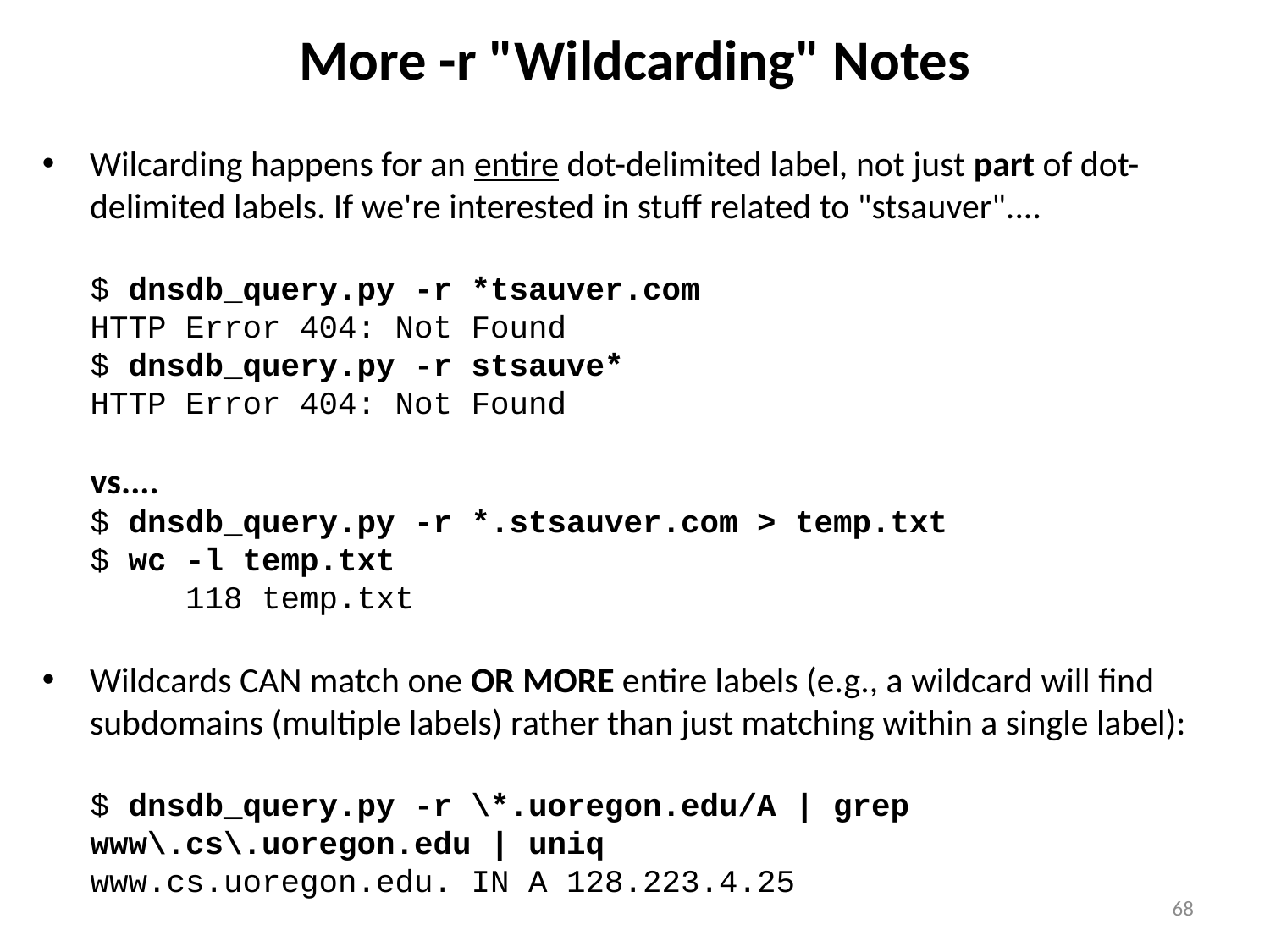

# More -r "Wildcarding" Notes
Wilcarding happens for an entire dot-delimited label, not just part of dot-delimited labels. If we're interested in stuff related to "stsauver"....

$ dnsdb_query.py -r *tsauver.com
HTTP Error 404: Not Found
$ dnsdb_query.py -r stsauve*
HTTP Error 404: Not Found
vs....
$ dnsdb_query.py -r *.stsauver.com > temp.txt
$ wc -l temp.txt
     118 temp.txt

Wildcards CAN match one OR MORE entire labels (e.g., a wildcard will find subdomains (multiple labels) rather than just matching within a single label):
$ dnsdb_query.py -r \*.uoregon.edu/A | grep www\.cs\.uoregon.edu | uniq
www.cs.uoregon.edu. IN A 128.223.4.25
68